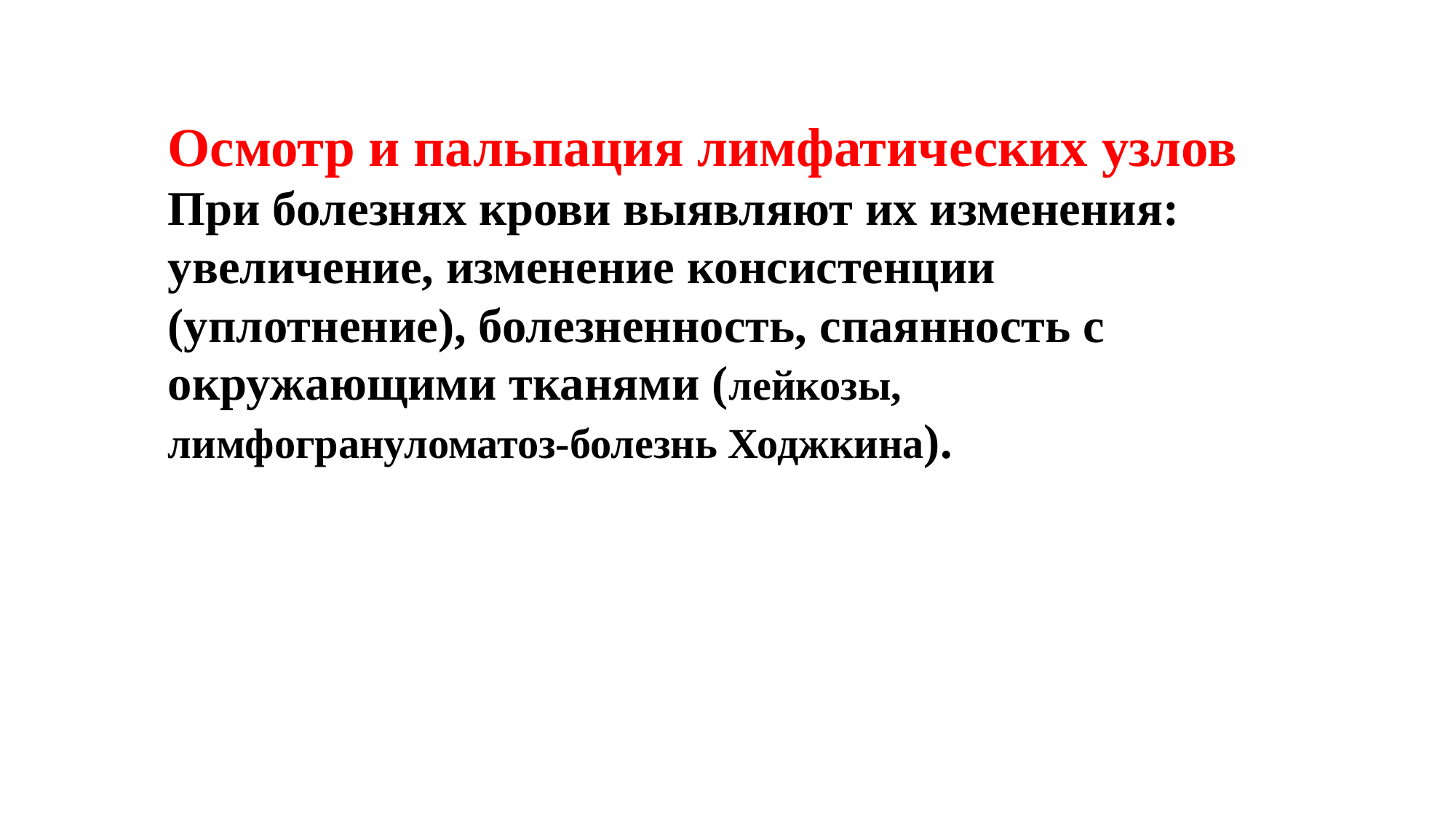

Осмотр и пальпация лимфатических узлов
При болезнях крови выявляют их изменения: увеличение, изменение консистенции (уплотнение), болезненность, спаянность с окружающими тканями (лейкозы, лимфогрануломатоз-болезнь Ходжкина).